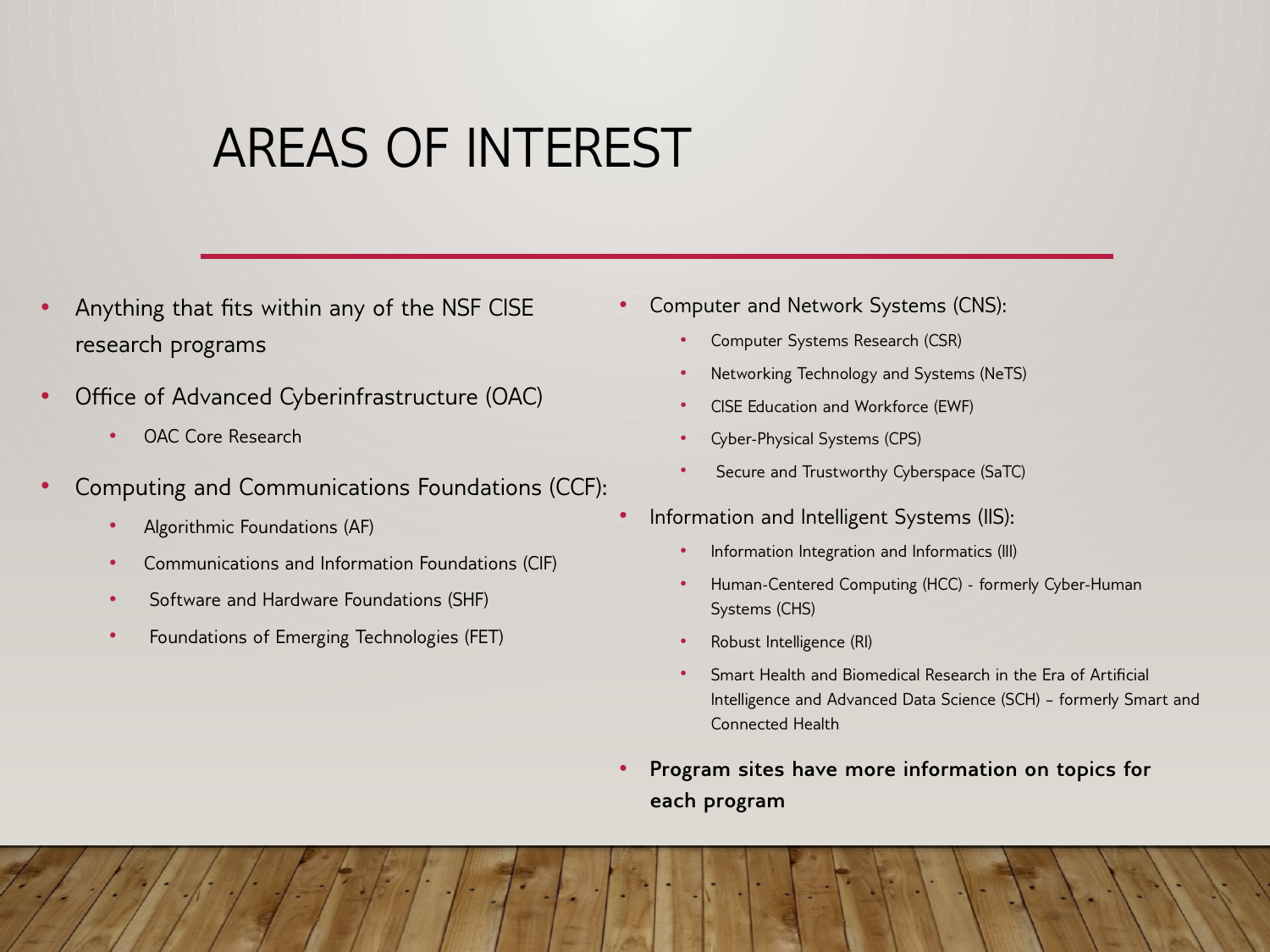

# Areas of Interest
Anything that fits within any of the NSF CISE research programs
Office of Advanced Cyberinfrastructure (OAC)
OAC Core Research
Computing and Communications Foundations (CCF):
Algorithmic Foundations (AF)
Communications and Information Foundations (CIF)
 Software and Hardware Foundations (SHF)
 Foundations of Emerging Technologies (FET)
Computer and Network Systems (CNS):
Computer Systems Research (CSR)
Networking Technology and Systems (NeTS)
CISE Education and Workforce (EWF)
Cyber-Physical Systems (CPS)
 Secure and Trustworthy Cyberspace (SaTC)
Information and Intelligent Systems (IIS):
Information Integration and Informatics (III)
Human-Centered Computing (HCC) - formerly Cyber-Human Systems (CHS)
Robust Intelligence (RI)
Smart Health and Biomedical Research in the Era of Artificial Intelligence and Advanced Data Science (SCH) – formerly Smart and Connected Health
Program sites have more information on topics for each program